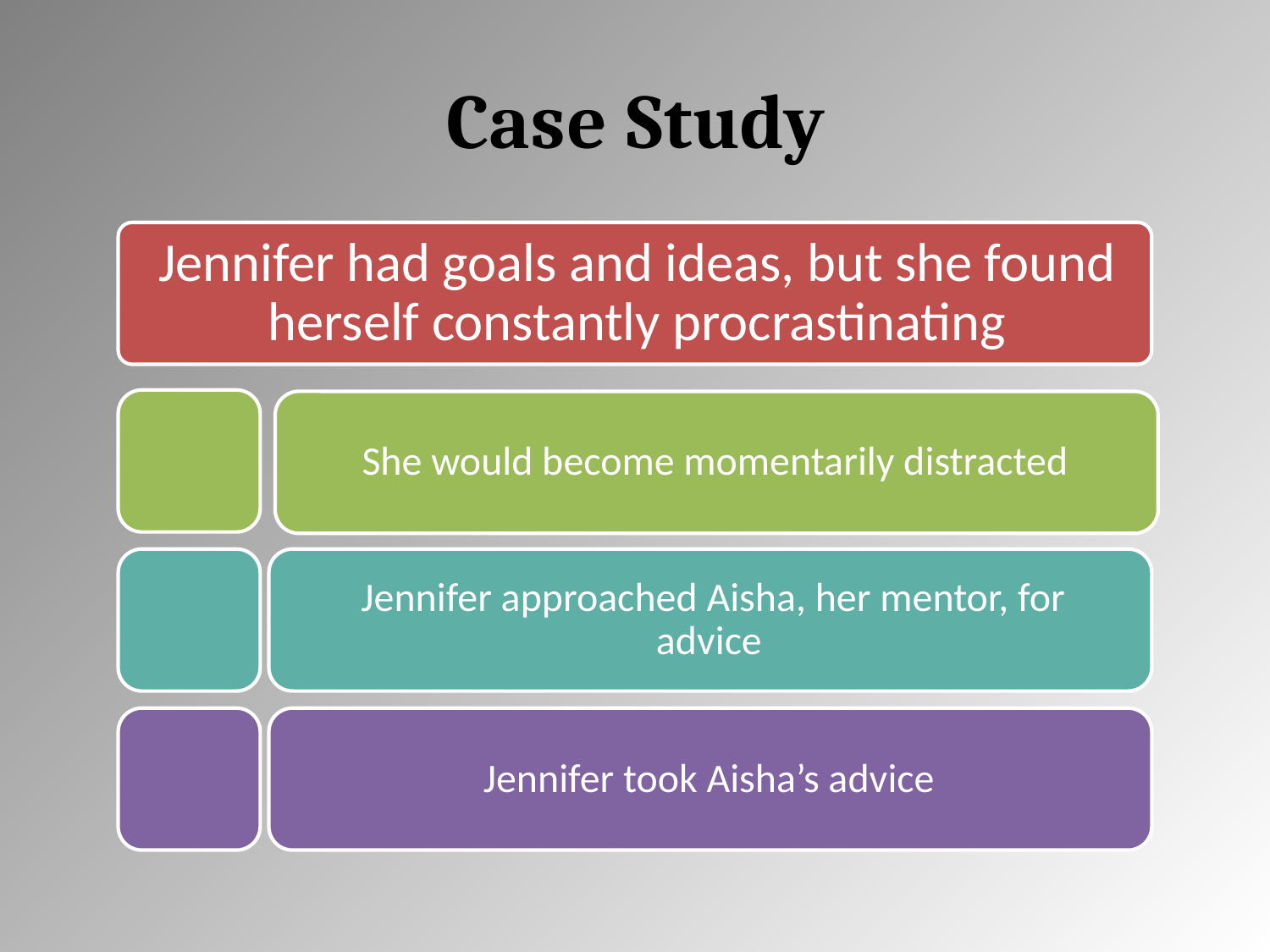

# Case Study
Jennifer had goals and ideas, but she found herself constantly procrastinating
She would become momentarily distracted
Jennifer approached Aisha, her mentor, for advice
Jennifer took Aisha’s advice